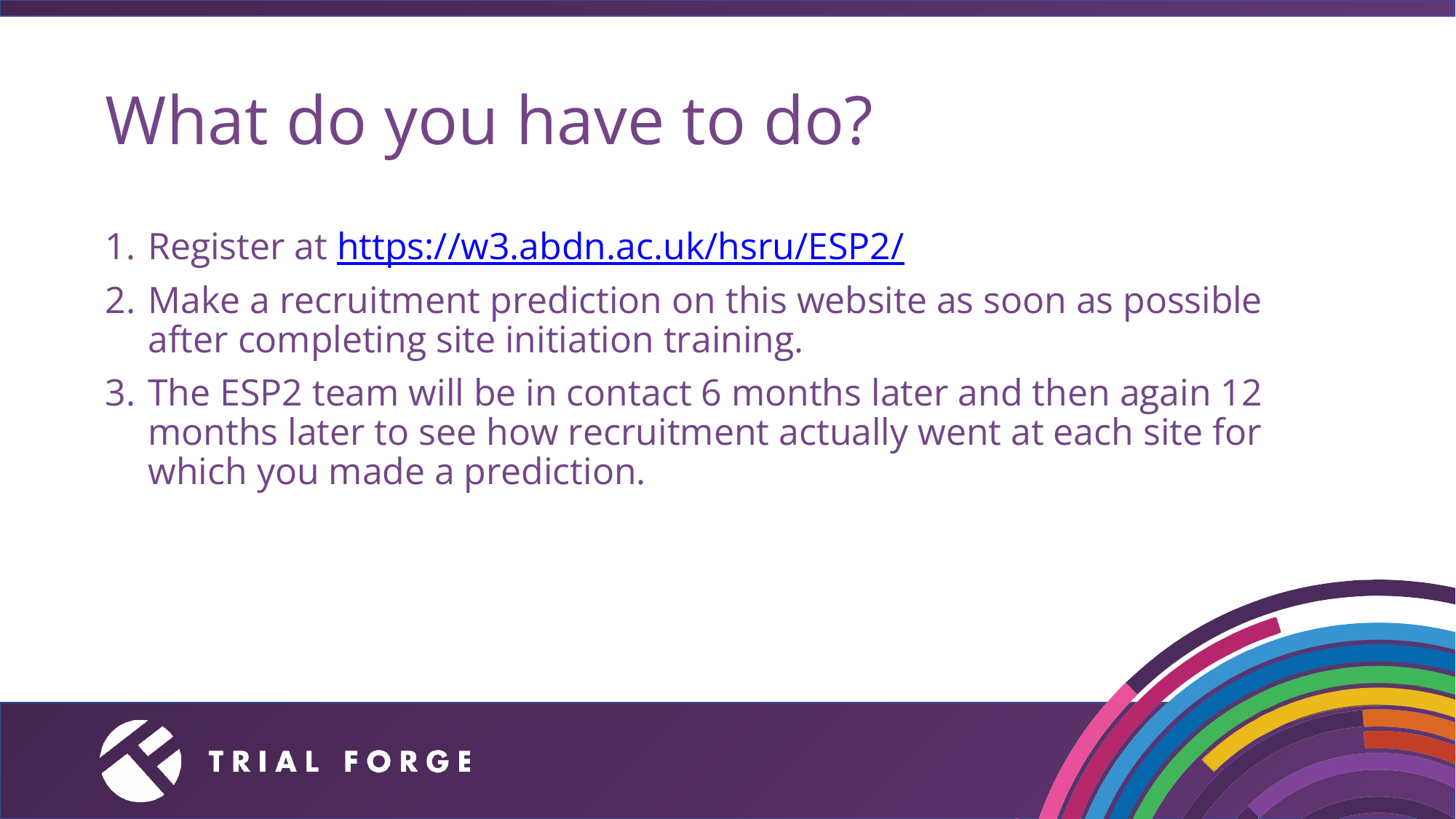

# What do you have to do?
Register at https://w3.abdn.ac.uk/hsru/ESP2/
Make a recruitment prediction on this website as soon as possible after completing site initiation training.
The ESP2 team will be in contact 6 months later and then again 12 months later to see how recruitment actually went at each site for which you made a prediction.